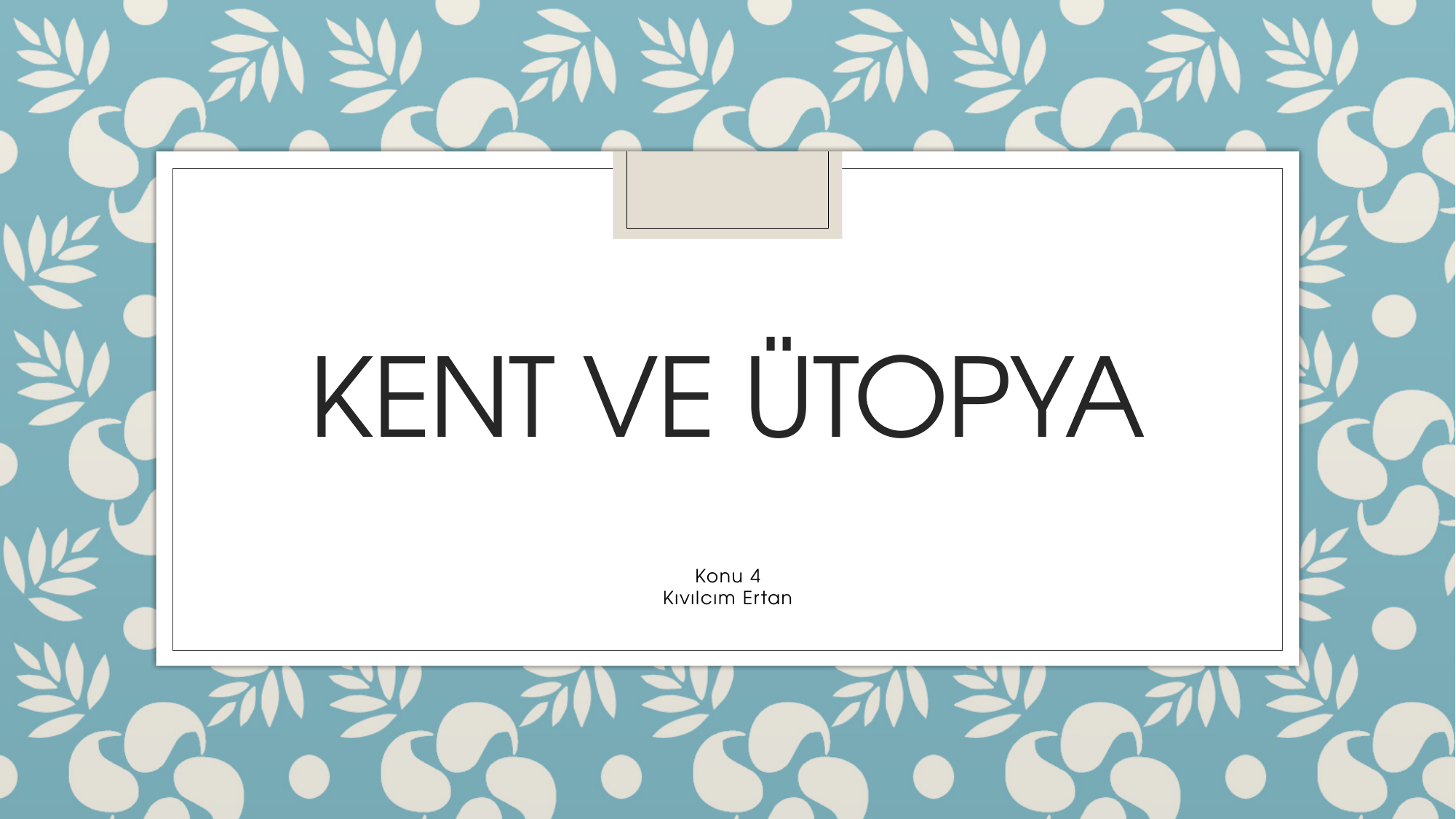

# Kent ve Ütopya
Konu 4
Kıvılcım Ertan